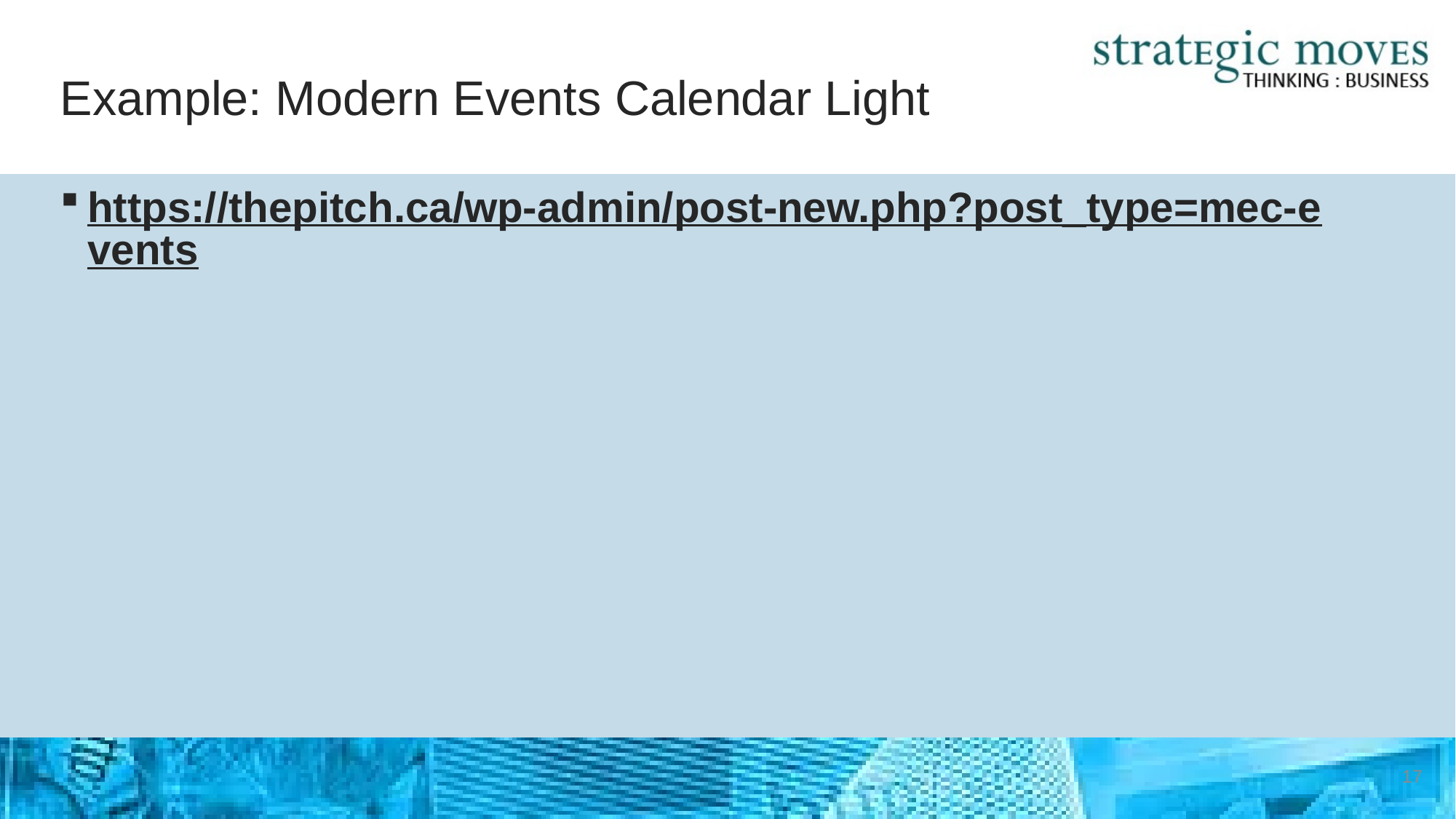

# Example: Modern Events Calendar Light
https://thepitch.ca/wp-admin/post-new.php?post_type=mec-events
17